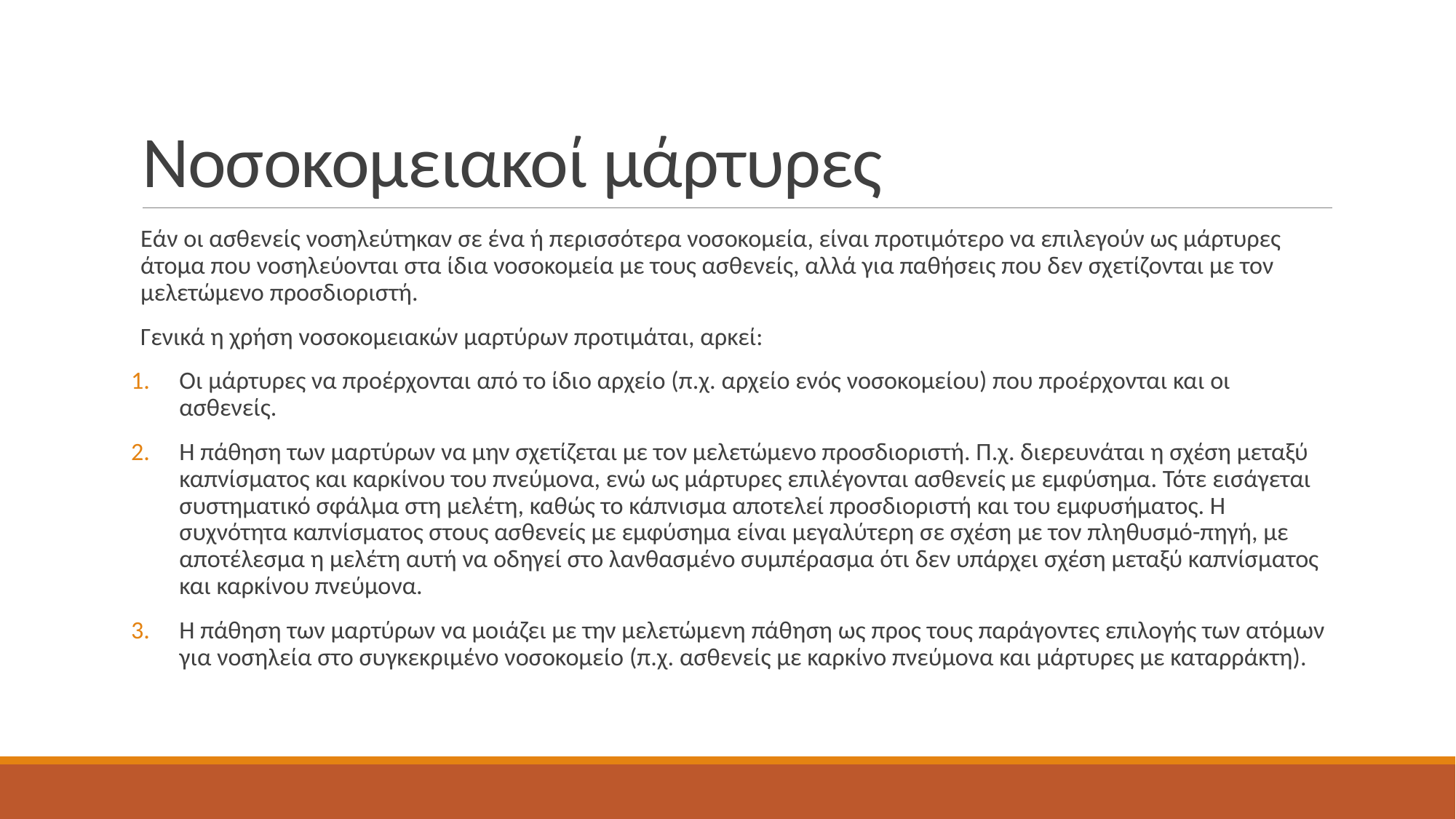

# Νοσοκομειακοί μάρτυρες
Εάν οι ασθενείς νοσηλεύτηκαν σε ένα ή περισσότερα νοσοκομεία, είναι προτιμότερο να επιλεγούν ως μάρτυρες άτομα που νοσηλεύονται στα ίδια νοσοκομεία με τους ασθενείς, αλλά για παθήσεις που δεν σχετίζονται με τον μελετώμενο προσδιοριστή.
Γενικά η χρήση νοσοκομειακών μαρτύρων προτιμάται, αρκεί:
Οι μάρτυρες να προέρχονται από το ίδιο αρχείο (π.χ. αρχείο ενός νοσοκομείου) που προέρχονται και οι ασθενείς.
Η πάθηση των μαρτύρων να μην σχετίζεται με τον μελετώμενο προσδιοριστή. Π.χ. διερευνάται η σχέση μεταξύ καπνίσματος και καρκίνου του πνεύμονα, ενώ ως μάρτυρες επιλέγονται ασθενείς με εμφύσημα. Τότε εισάγεται συστηματικό σφάλμα στη μελέτη, καθώς το κάπνισμα αποτελεί προσδιοριστή και του εμφυσήματος. Η συχνότητα καπνίσματος στους ασθενείς με εμφύσημα είναι μεγαλύτερη σε σχέση με τον πληθυσμό-πηγή, με αποτέλεσμα η μελέτη αυτή να οδηγεί στο λανθασμένο συμπέρασμα ότι δεν υπάρχει σχέση μεταξύ καπνίσματος και καρκίνου πνεύμονα.
Η πάθηση των μαρτύρων να μοιάζει με την μελετώμενη πάθηση ως προς τους παράγοντες επιλογής των ατόμων για νοσηλεία στο συγκεκριμένο νοσοκομείο (π.χ. ασθενείς με καρκίνο πνεύμονα και μάρτυρες με καταρράκτη).